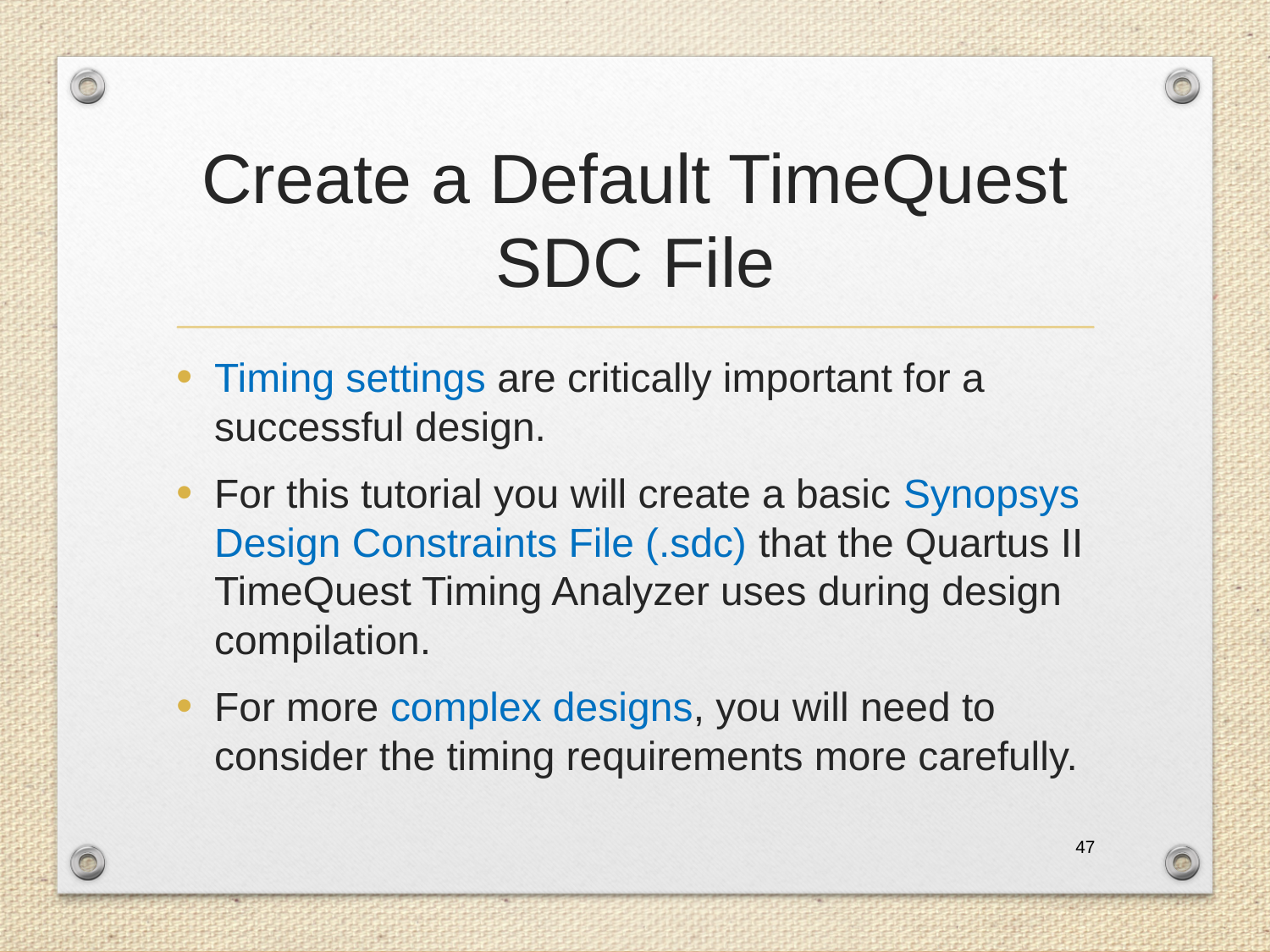

# Create a Default TimeQuest SDC File
Timing settings are critically important for a successful design.
For this tutorial you will create a basic Synopsys Design Constraints File (.sdc) that the Quartus II TimeQuest Timing Analyzer uses during design compilation.
For more complex designs, you will need to consider the timing requirements more carefully.
47